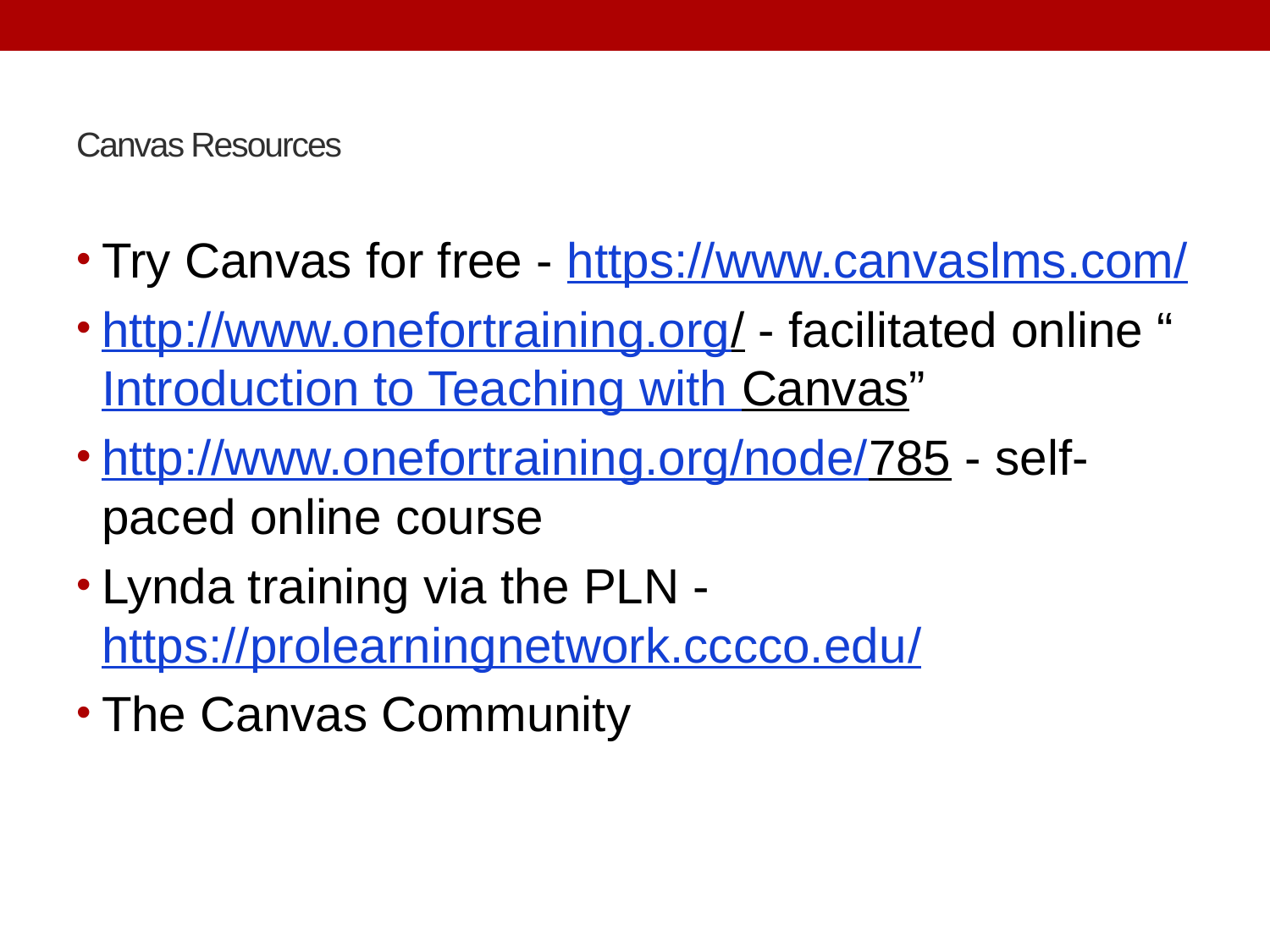

# Canvas Resources
Try Canvas for free - https://www.canvaslms.com/
http://www.onefortraining.org/ - facilitated online “Introduction to Teaching with Canvas”
http://www.onefortraining.org/node/785 - self-paced online course
Lynda training via the PLN - https://prolearningnetwork.cccco.edu/
The Canvas Community